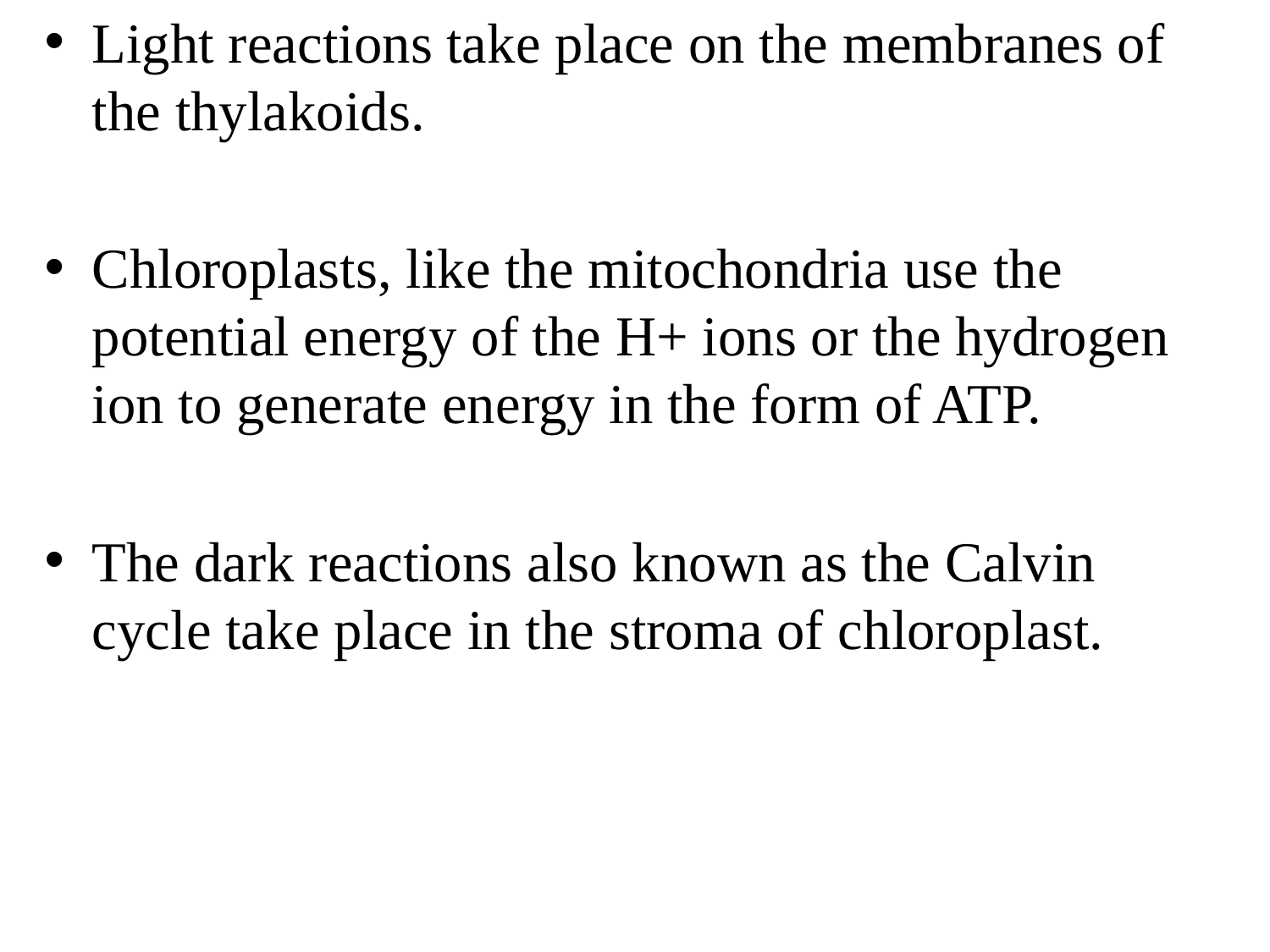

Light reactions take place on the membranes of the thylakoids.

Chloroplasts, like the mitochondria use the potential energy of the H+ ions or the hydrogen ion to generate energy in the form of ATP.

The dark reactions also known as the Calvin cycle take place in the stroma of chloroplast.